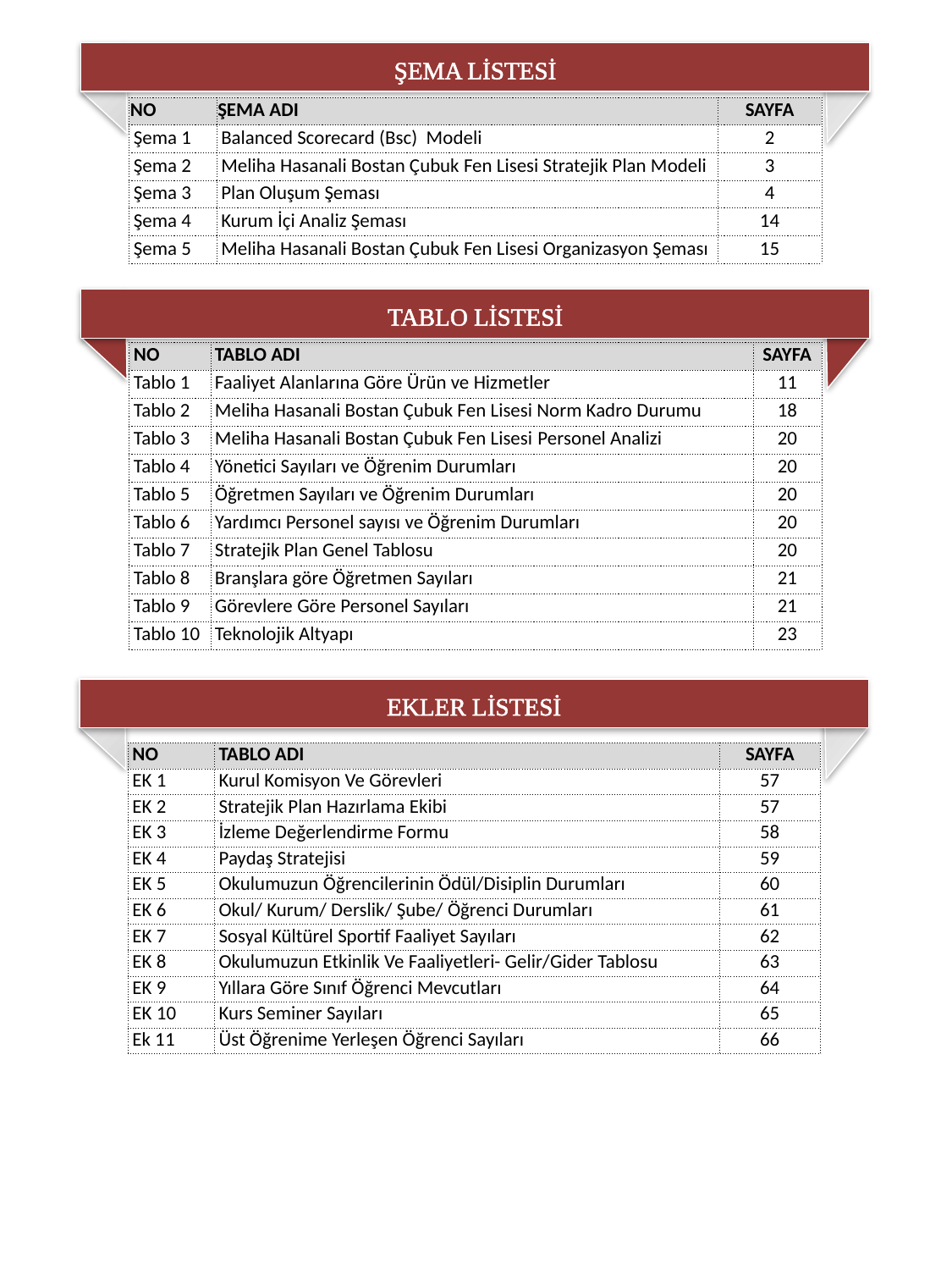

ŞEMA LİSTESİ

| NO | ŞEMA ADI | SAYFA |
| --- | --- | --- |
| Şema 1 | Balanced Scorecard (Bsc) Modeli | 2 |
| Şema 2 | Meliha Hasanali Bostan Çubuk Fen Lisesi Stratejik Plan Modeli | 3 |
| Şema 3 | Plan Oluşum Şeması | 4 |
| Şema 4 | Kurum İçi Analiz Şeması | 14 |
| Şema 5 | Meliha Hasanali Bostan Çubuk Fen Lisesi Organizasyon Şeması | 15 |
TABLO LİSTESİ

| NO | TABLO ADI | SAYFA |
| --- | --- | --- |
| Tablo 1 | Faaliyet Alanlarına Göre Ürün ve Hizmetler | 11 |
| Tablo 2 | Meliha Hasanali Bostan Çubuk Fen Lisesi Norm Kadro Durumu | 18 |
| Tablo 3 | Meliha Hasanali Bostan Çubuk Fen Lisesi Personel Analizi | 20 |
| Tablo 4 | Yönetici Sayıları ve Öğrenim Durumları | 20 |
| Tablo 5 | Öğretmen Sayıları ve Öğrenim Durumları | 20 |
| Tablo 6 | Yardımcı Personel sayısı ve Öğrenim Durumları | 20 |
| Tablo 7 | Stratejik Plan Genel Tablosu | 20 |
| Tablo 8 | Branşlara göre Öğretmen Sayıları | 21 |
| Tablo 9 | Görevlere Göre Personel Sayıları | 21 |
| Tablo 10 | Teknolojik Altyapı | 23 |
EKLER LİSTESİ

| NO | TABLO ADI | SAYFA |
| --- | --- | --- |
| EK 1 | Kurul Komisyon Ve Görevleri | 57 |
| EK 2 | Stratejik Plan Hazırlama Ekibi | 57 |
| EK 3 | İzleme Değerlendirme Formu | 58 |
| EK 4 | Paydaş Stratejisi | 59 |
| EK 5 | Okulumuzun Öğrencilerinin Ödül/Disiplin Durumları | 60 |
| EK 6 | Okul/ Kurum/ Derslik/ Şube/ Öğrenci Durumları | 61 |
| EK 7 | Sosyal Kültürel Sportif Faaliyet Sayıları | 62 |
| EK 8 | Okulumuzun Etkinlik Ve Faaliyetleri- Gelir/Gider Tablosu | 63 |
| EK 9 | Yıllara Göre Sınıf Öğrenci Mevcutları | 64 |
| EK 10 | Kurs Seminer Sayıları | 65 |
| Ek 11 | Üst Öğrenime Yerleşen Öğrenci Sayıları | 66 |
XI